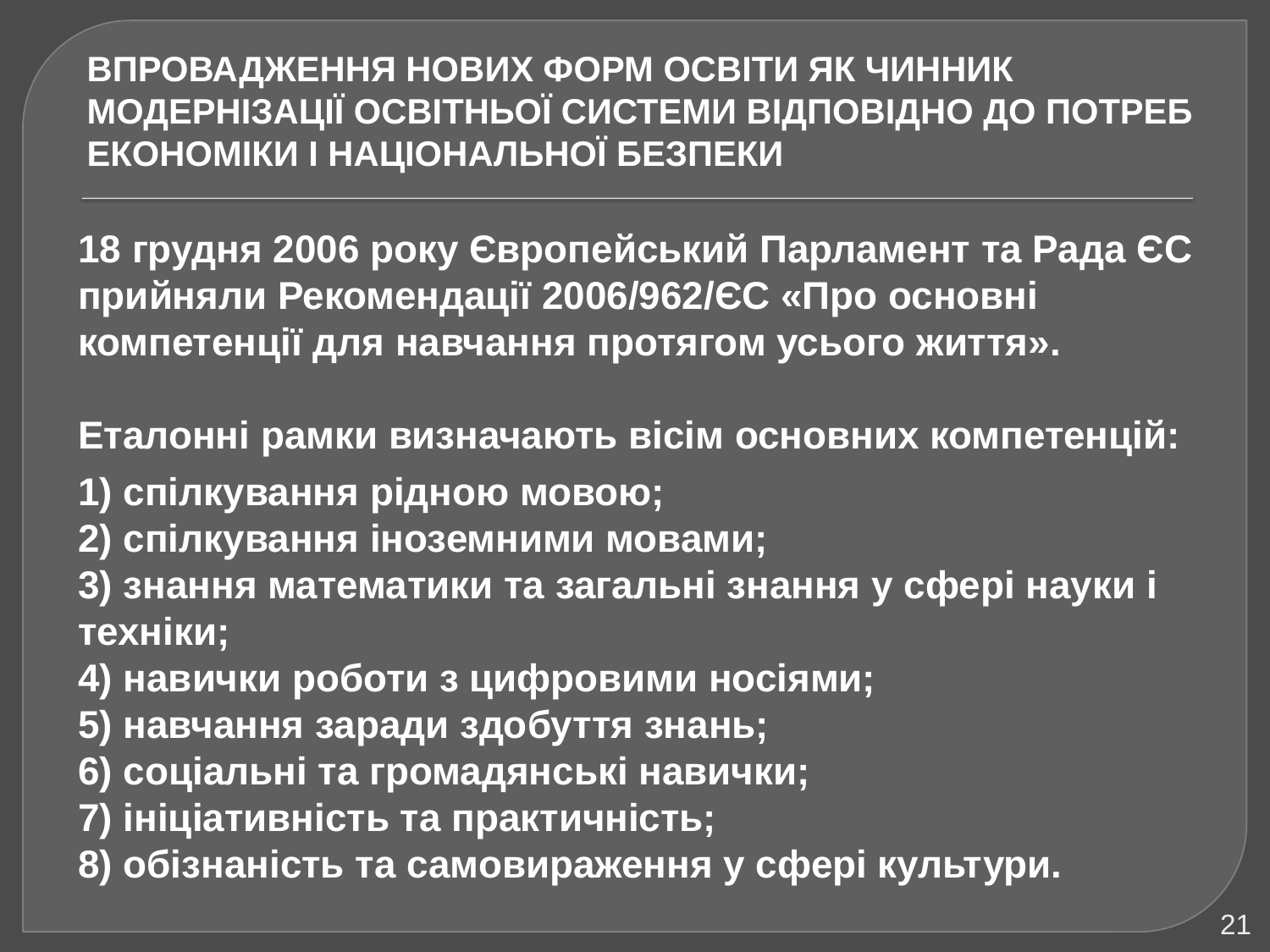

# ВПРОВАДЖЕННЯ НОВИХ ФОРМ ОСВІТИ ЯК ЧИННИК МОДЕРНІЗАЦІЇ ОСВІТНЬОЇ СИСТЕМИ ВІДПОВІДНО ДО ПОТРЕБ ЕКОНОМІКИ І НАЦІОНАЛЬНОЇ БЕЗПЕКИ
18 грудня 2006 року Європейський Парламент та Рада ЄС прийняли Рекомендації 2006/962/ЄС «Про основні компетенції для навчання протягом усього життя».

Еталонні рамки визначають вісім основних компетенцій:
1) спілкування рідною мовою;
2) спілкування іноземними мовами;
3) знання математики та загальні знання у сфері науки і
техніки;
4) навички роботи з цифровими носіями;
5) навчання заради здобуття знань;
6) соціальні та громадянські навички;
7) ініціативність та практичність;
8) обізнаність та самовираження у сфері культури.
21